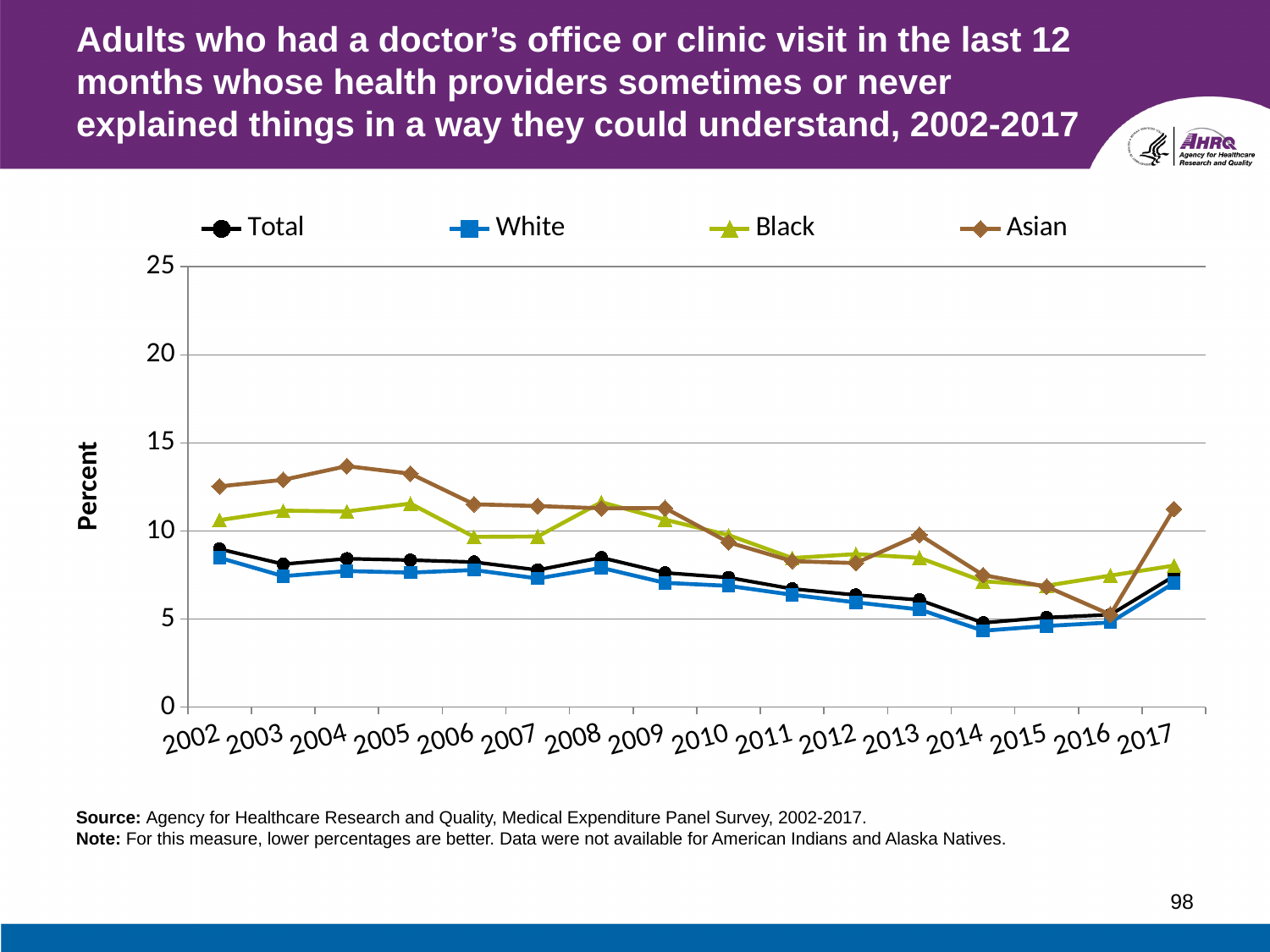

# Adults who had a doctor’s office or clinic visit in the last 12 months whose health providers sometimes or never explained things in a way they could understand, 2002-2017

### Chart

| Category | Total | White | Black | Asian |
|---|---|---|---|---|
| 2002 | 8.97 | 8.47 | 10.61 | 12.53 |
| 2003 | 8.11 | 7.43 | 11.15 | 12.9 |
| 2004 | 8.42 | 7.72 | 11.1 | 13.68 |
| 2005 | 8.34 | 7.63 | 11.55 | 13.25 |
| 2006 | 8.23 | 7.78 | 9.66 | 11.51 |
| 2007 | 7.78 | 7.3 | 9.68 | 11.41 |
| 2008 | 8.48 | 7.9 | 11.63 | 11.28 |
| 2009 | 7.62 | 7.05 | 10.64 | 11.3 |
| 2010 | 7.35 | 6.88 | 9.76 | 9.35 |
| 2011 | 6.71 | 6.37 | 8.46 | 8.28 |
| 2012 | 6.36 | 5.94 | 8.68 | 8.17 |
| 2013 | 6.08 | 5.54 | 8.47 | 9.78 |
| 2014 | 4.78 | 4.33 | 7.14 | 7.49 |
| 2015 | 5.08 | 4.6 | 6.89 | 6.83 |
| 2016 | 5.24 | 4.8 | 7.46 | 5.25 |
| 2017 | 7.43 | 7.04 | 8.03 | 11.24 |
Source: Agency for Healthcare Research and Quality, Medical Expenditure Panel Survey, 2002-2017.
Note: For this measure, lower percentages are better. Data were not available for American Indians and Alaska Natives.
98